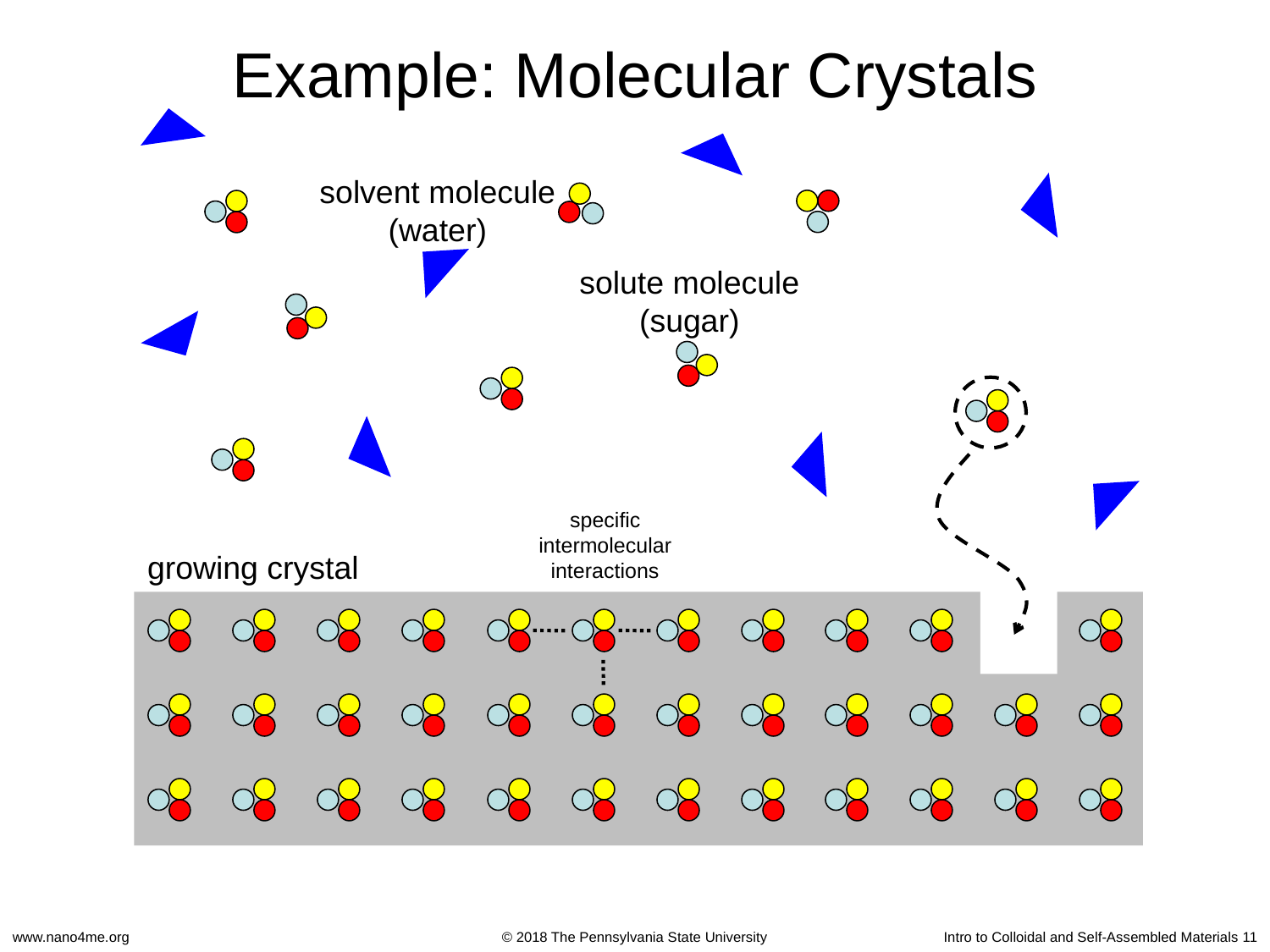

# Example: Molecular Crystals

solvent molecule
(water)

solute molecule
(sugar)

specific
intermolecular
interactions
growing crystal